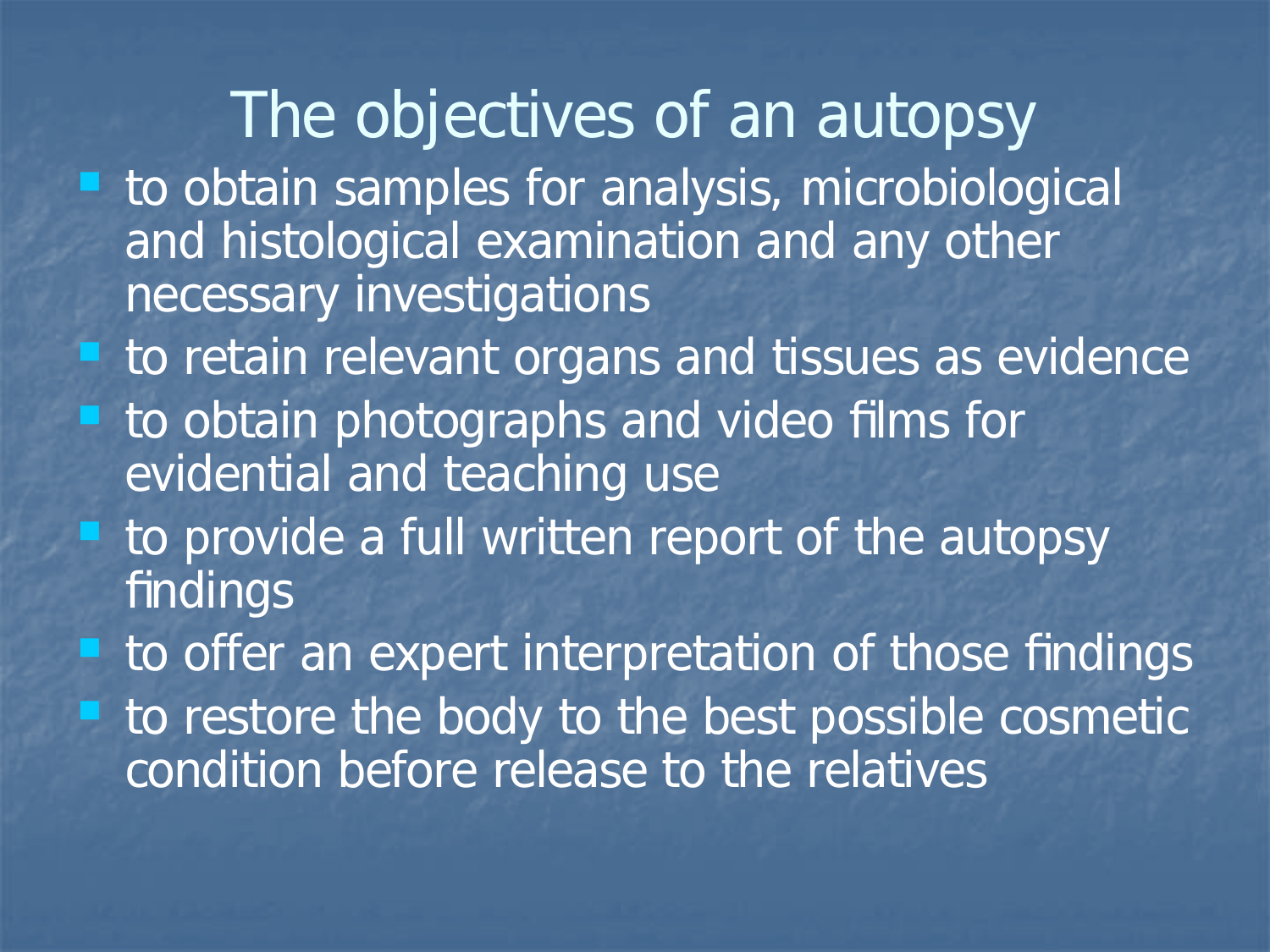

# The objectives of an autopsy
to obtain samples for analysis, microbiological and histological examination and any other necessary investigations
to retain relevant organs and tissues as evidence
to obtain photographs and video films for evidential and teaching use
to provide a full written report of the autopsy findings
to offer an expert interpretation of those findings
to restore the body to the best possible cosmetic condition before release to the relatives